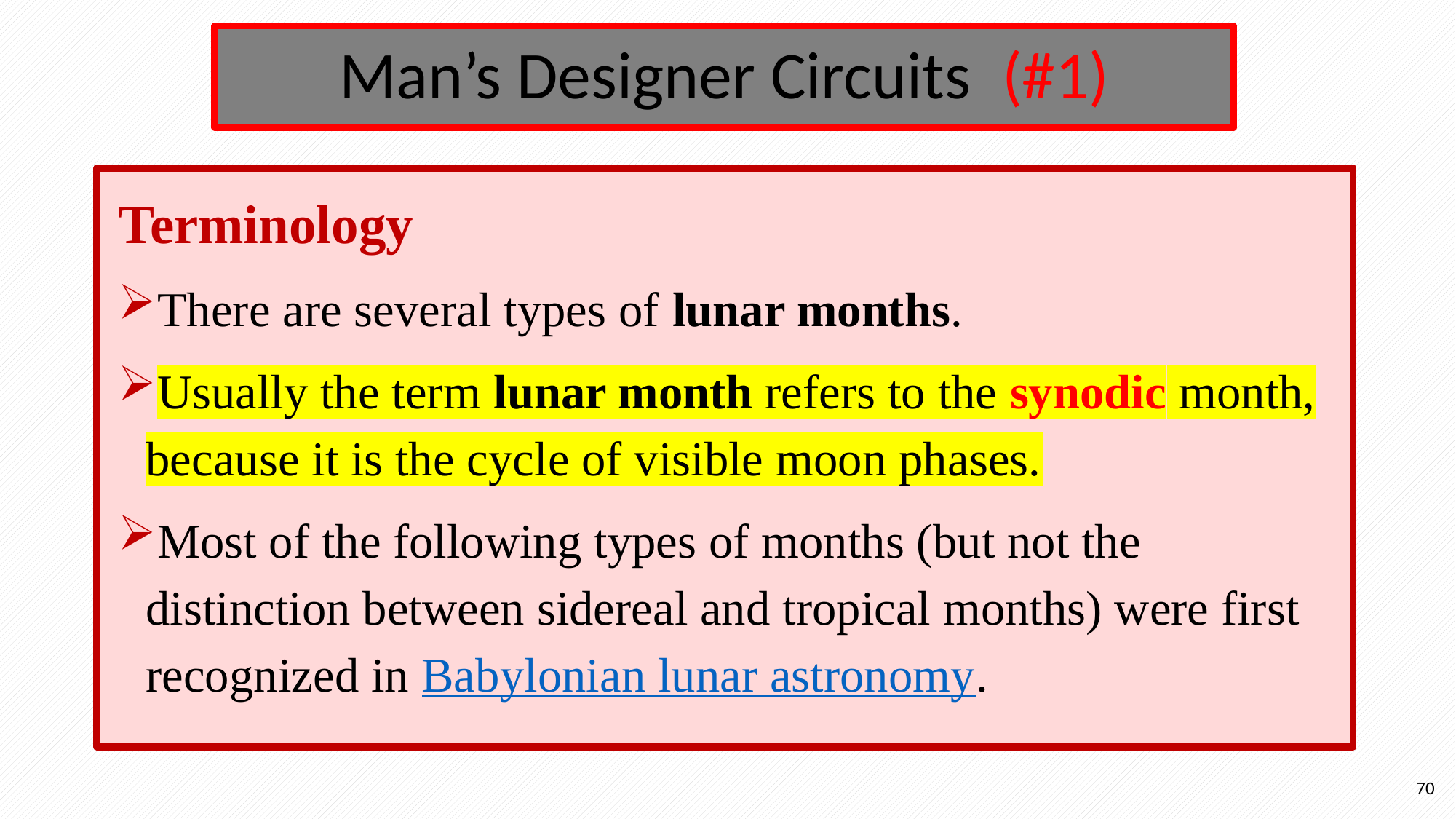

# Man’s Designer Circuits  (#1)
Terminology
There are several types of lunar months.
Usually the term lunar month refers to the synodic month, because it is the cycle of visible moon phases.
Most of the following types of months (but not the distinction between sidereal and tropical months) were first recognized in Babylonian lunar astronomy.

70